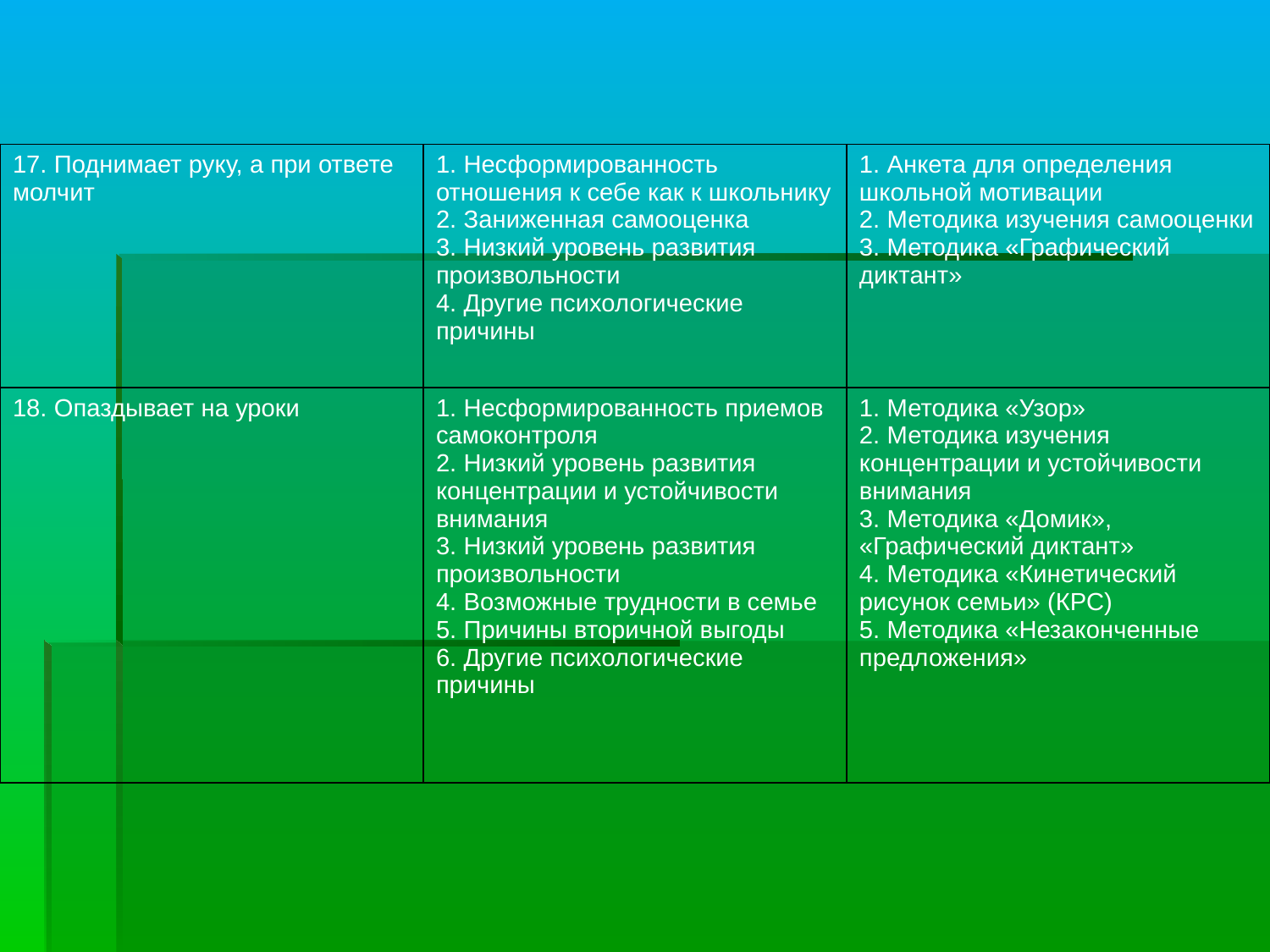

| 17. Поднимает руку, а при ответе молчит | 1. Несформированность отношения к себе как к школьнику 2. Заниженная самооценка 3. Низкий уровень развития произвольности 4. Другие психологические причины | 1. Анкета для определения школьной мотивации 2. Методика изучения самооценки 3. Методика «Графический диктант» |
| --- | --- | --- |
| 18. Опаздывает на уроки | 1. Несформированность приемов самоконтроля 2. Низкий уровень развития концентрации и устойчивости внимания 3. Низкий уровень развития произвольности 4. Возможные трудности в семье 5. Причины вторичной выгоды 6. Другие психологические причины | 1. Методика «Узор» 2. Методика изучения концентрации и устойчивости внимания 3. Методика «Домик», «Графический диктант» 4. Методика «Кинетический рисунок семьи» (КРС) 5. Методика «Незаконченные предложения» |